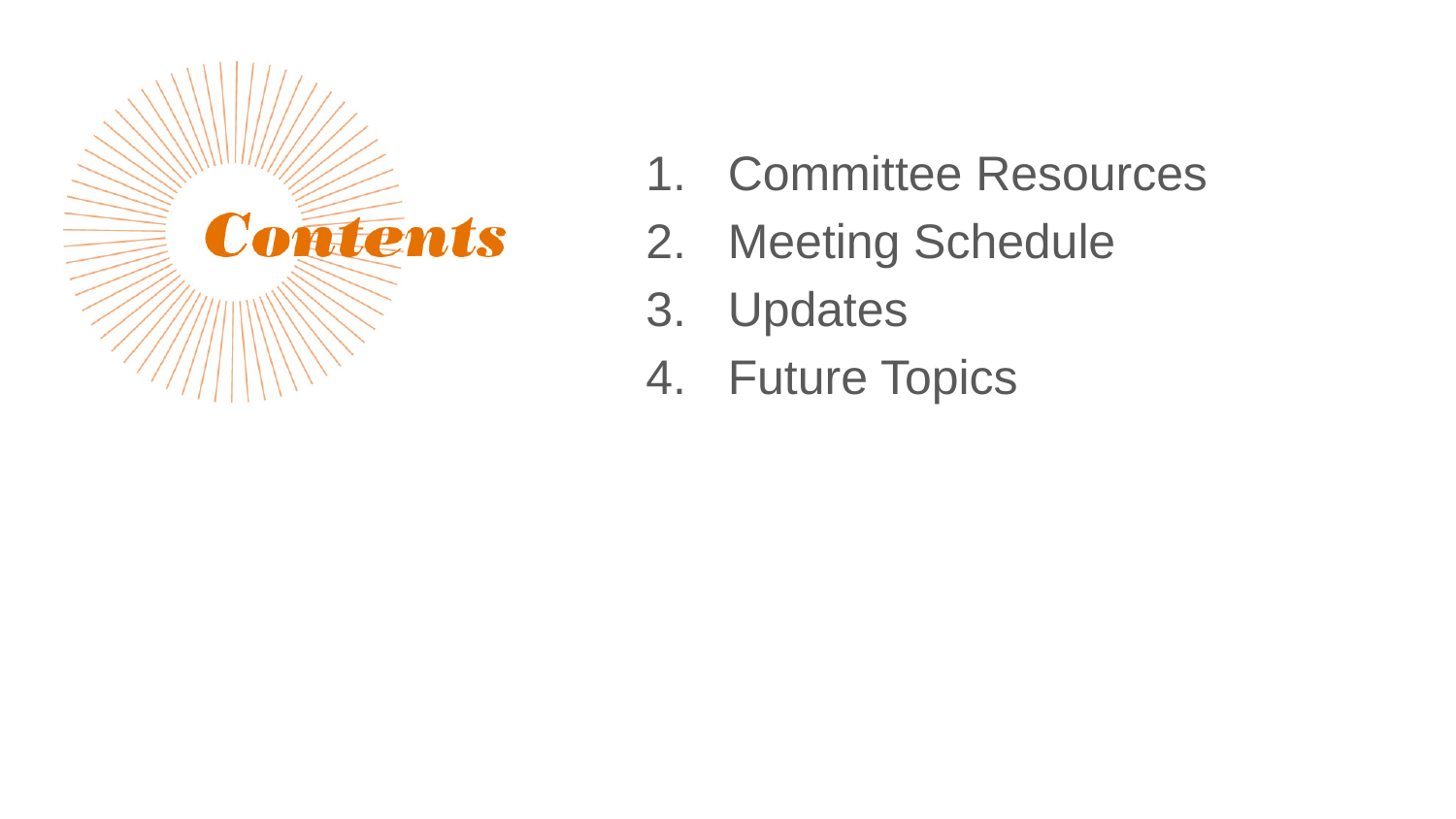

Committee Resources
Meeting Schedule
Updates
Future Topics